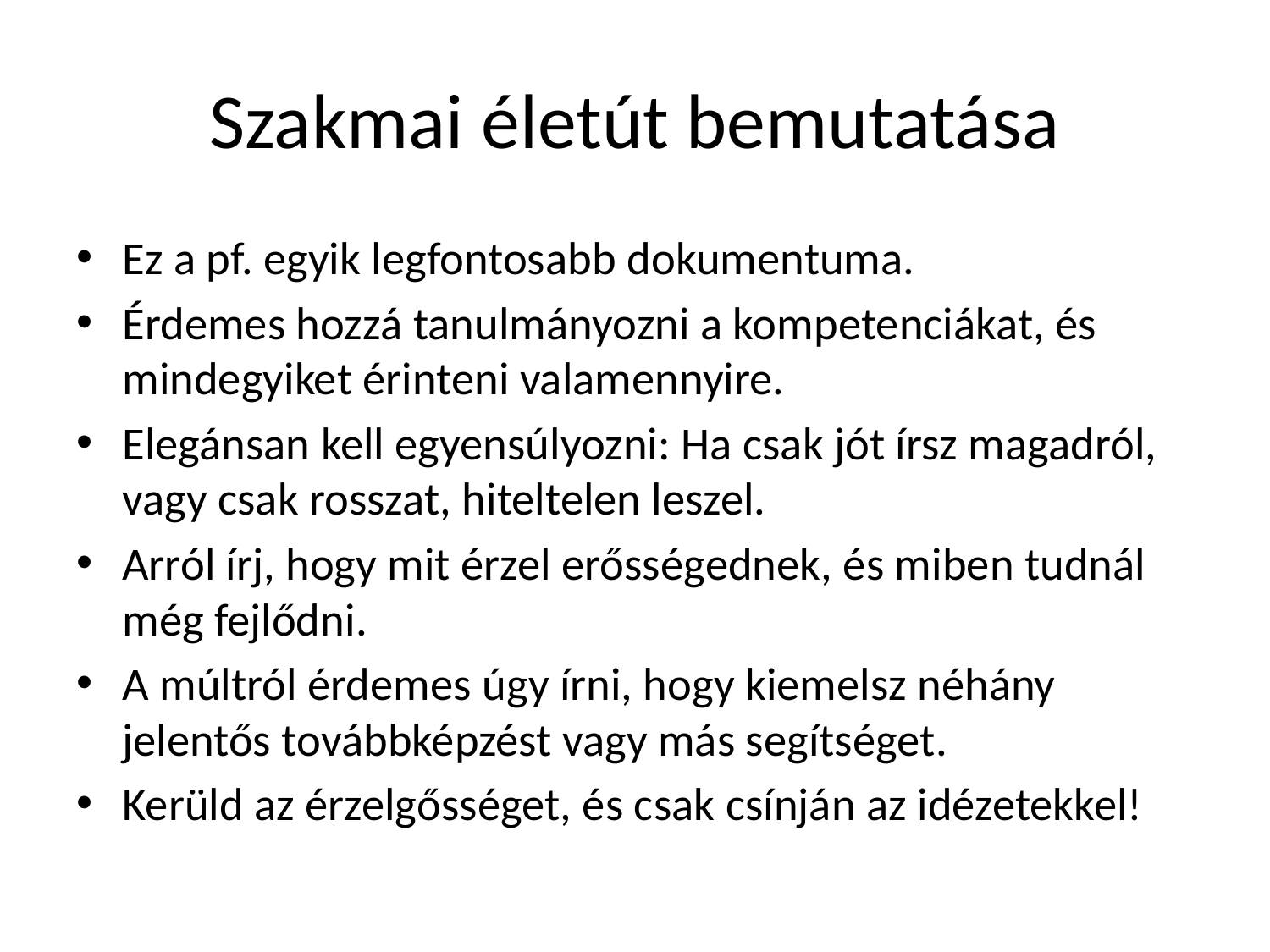

# Szakmai életút bemutatása
Ez a pf. egyik legfontosabb dokumentuma.
Érdemes hozzá tanulmányozni a kompetenciákat, és mindegyiket érinteni valamennyire.
Elegánsan kell egyensúlyozni: Ha csak jót írsz magadról, vagy csak rosszat, hiteltelen leszel.
Arról írj, hogy mit érzel erősségednek, és miben tudnál még fejlődni.
A múltról érdemes úgy írni, hogy kiemelsz néhány jelentős továbbképzést vagy más segítséget.
Kerüld az érzelgősséget, és csak csínján az idézetekkel!